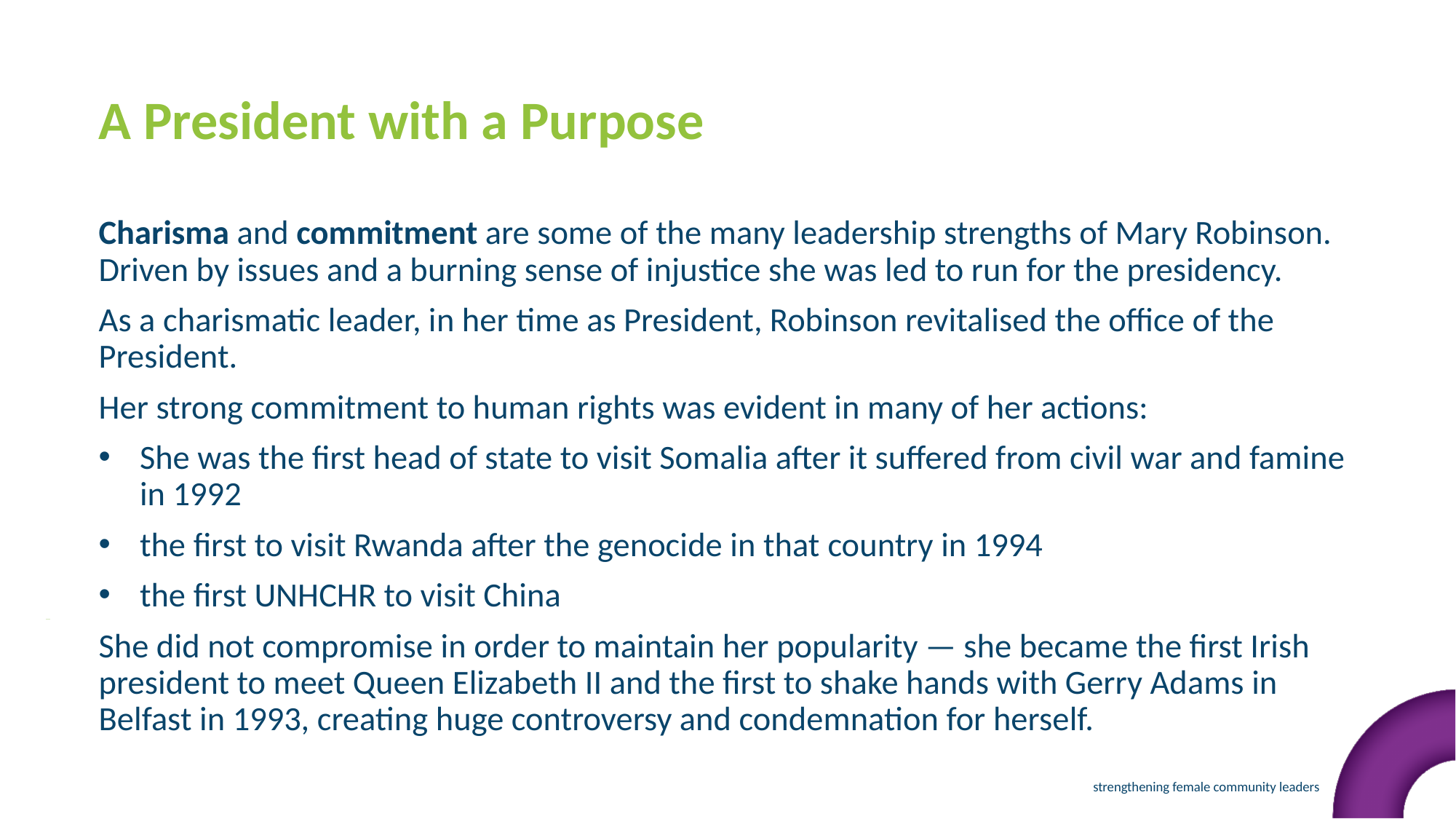

A President with a Purpose
Charisma and commitment are some of the many leadership strengths of Mary Robinson. Driven by issues and a burning sense of injustice she was led to run for the presidency.
As a charismatic leader, in her time as President, Robinson revitalised the office of the President.
Her strong commitment to human rights was evident in many of her actions:
She was the first head of state to visit Somalia after it suffered from civil war and famine in 1992
the first to visit Rwanda after the genocide in that country in 1994
the first UNHCHR to visit China
She did not compromise in order to maintain her popularity — she became the first Irish president to meet Queen Elizabeth II and the first to shake hands with Gerry Adams in Belfast in 1993, creating huge controversy and condemnation for herself.